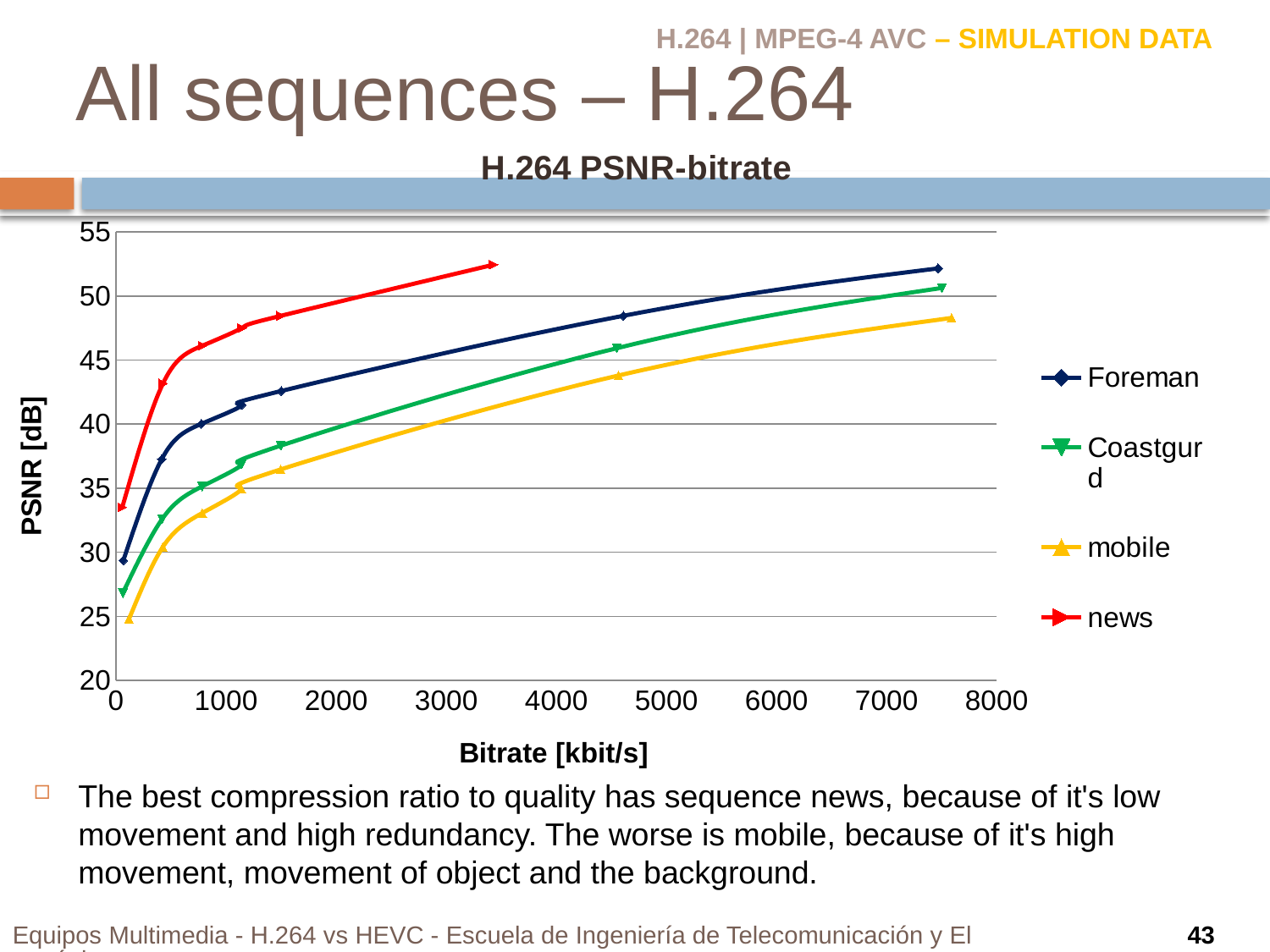

H.264 | MPEG-4 AVC – SIMULATION DATA
# All sequences – H.264

### Chart: H.264 PSNR-bitrate

| Category |  |  |  |  |
|---|---|---|---|---|
The best compression ratio to quality has sequence news, because of it's low movement and high redundancy. The worse is mobile, because of it's high movement, movement of object and the background.

Equipos Multimedia - H.264 vs HEVC - Escuela de Ingeniería de Telecomunicación y Electrónica
43